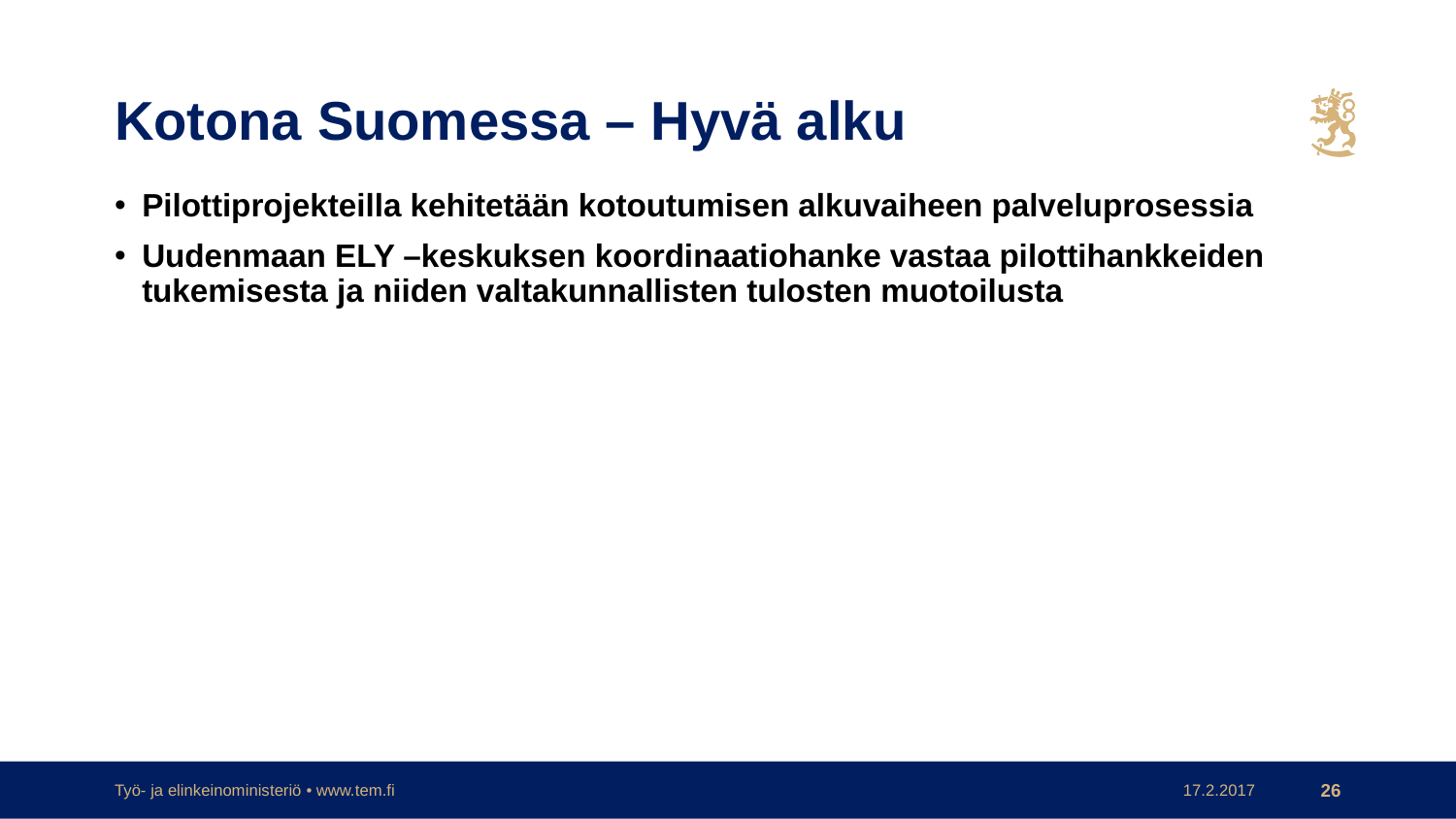

# Kotona Suomessa – Hyvä alku
Pilottiprojekteilla kehitetään kotoutumisen alkuvaiheen palveluprosessia
Uudenmaan ELY –keskuksen koordinaatiohanke vastaa pilottihankkeiden tukemisesta ja niiden valtakunnallisten tulosten muotoilusta

Työ- ja elinkeinoministeriö • www.tem.fi
17.2.2017
26